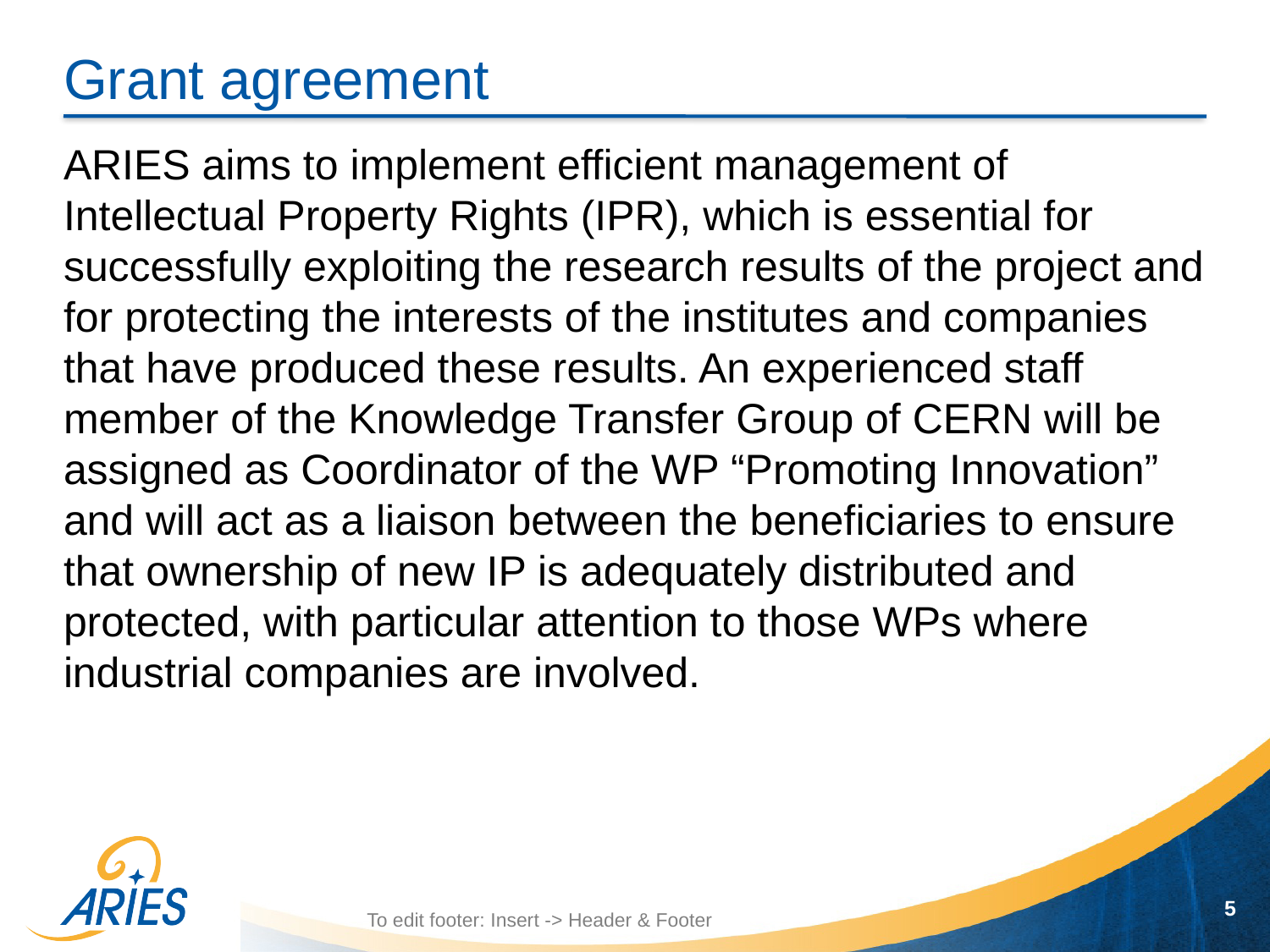

# Grant agreement
ARIES aims to implement efficient management of Intellectual Property Rights (IPR), which is essential for successfully exploiting the research results of the project and for protecting the interests of the institutes and companies that have produced these results. An experienced staff member of the Knowledge Transfer Group of CERN will be assigned as Coordinator of the WP “Promoting Innovation” and will act as a liaison between the beneficiaries to ensure that ownership of new IP is adequately distributed and protected, with particular attention to those WPs where industrial companies are involved.

5
To edit footer: Insert -> Header & Footer